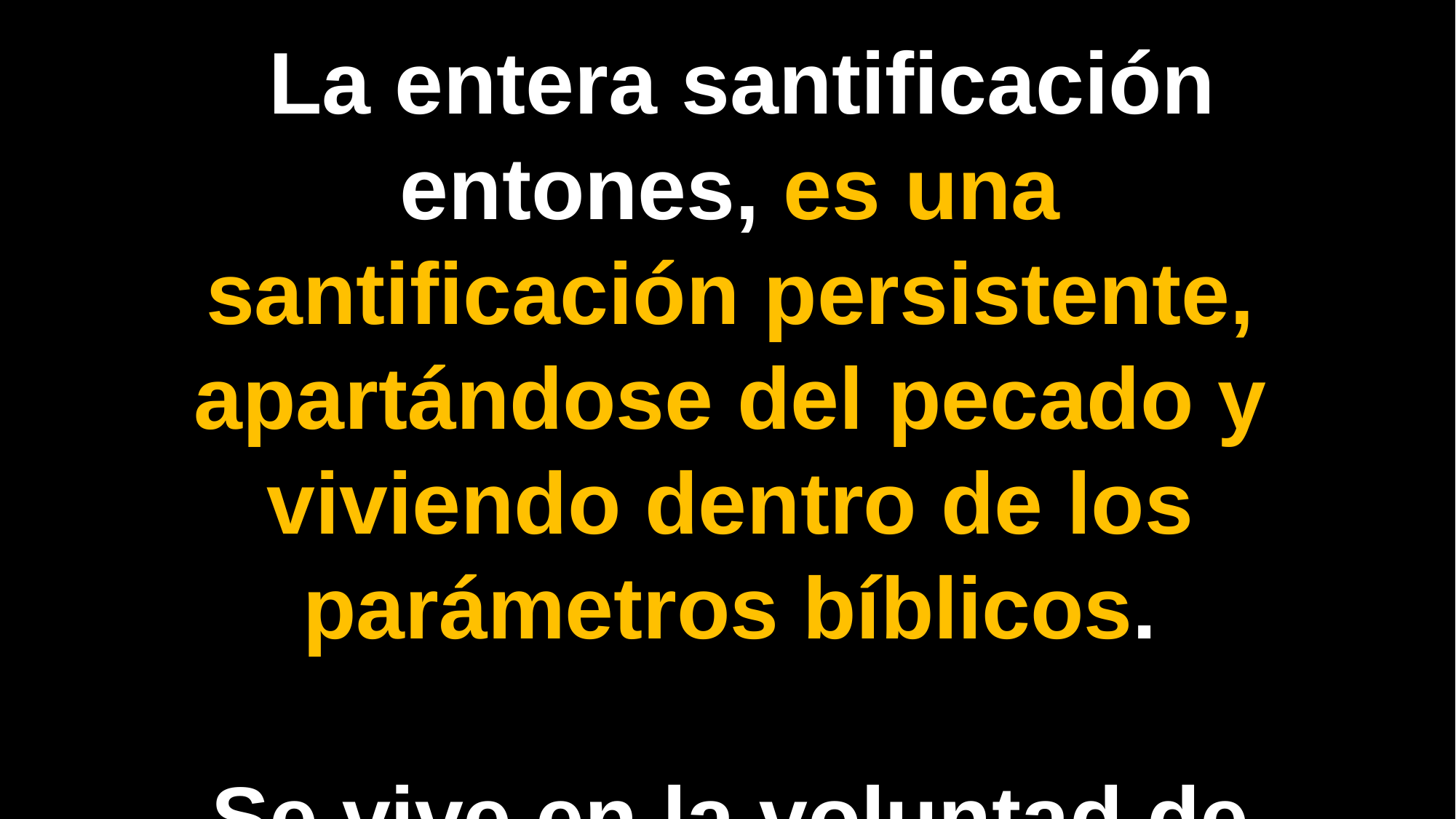

La entera santificación entones, es una santificación persistente, apartándose del pecado y viviendo dentro de los parámetros bíblicos.

Se vive en la voluntad de Dios.